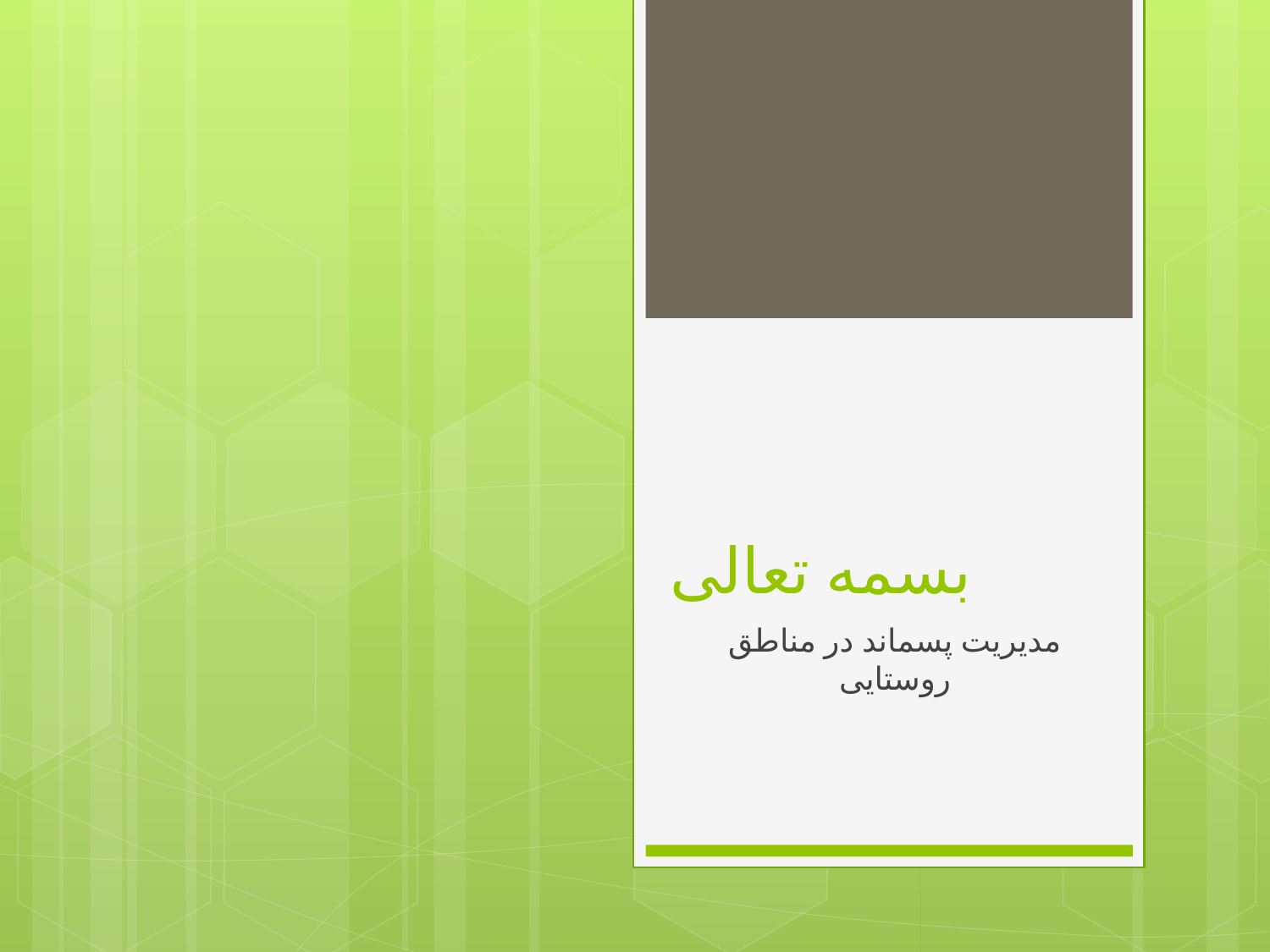

# بسمه تعالی
مدیریت پسماند در مناطق روستایی